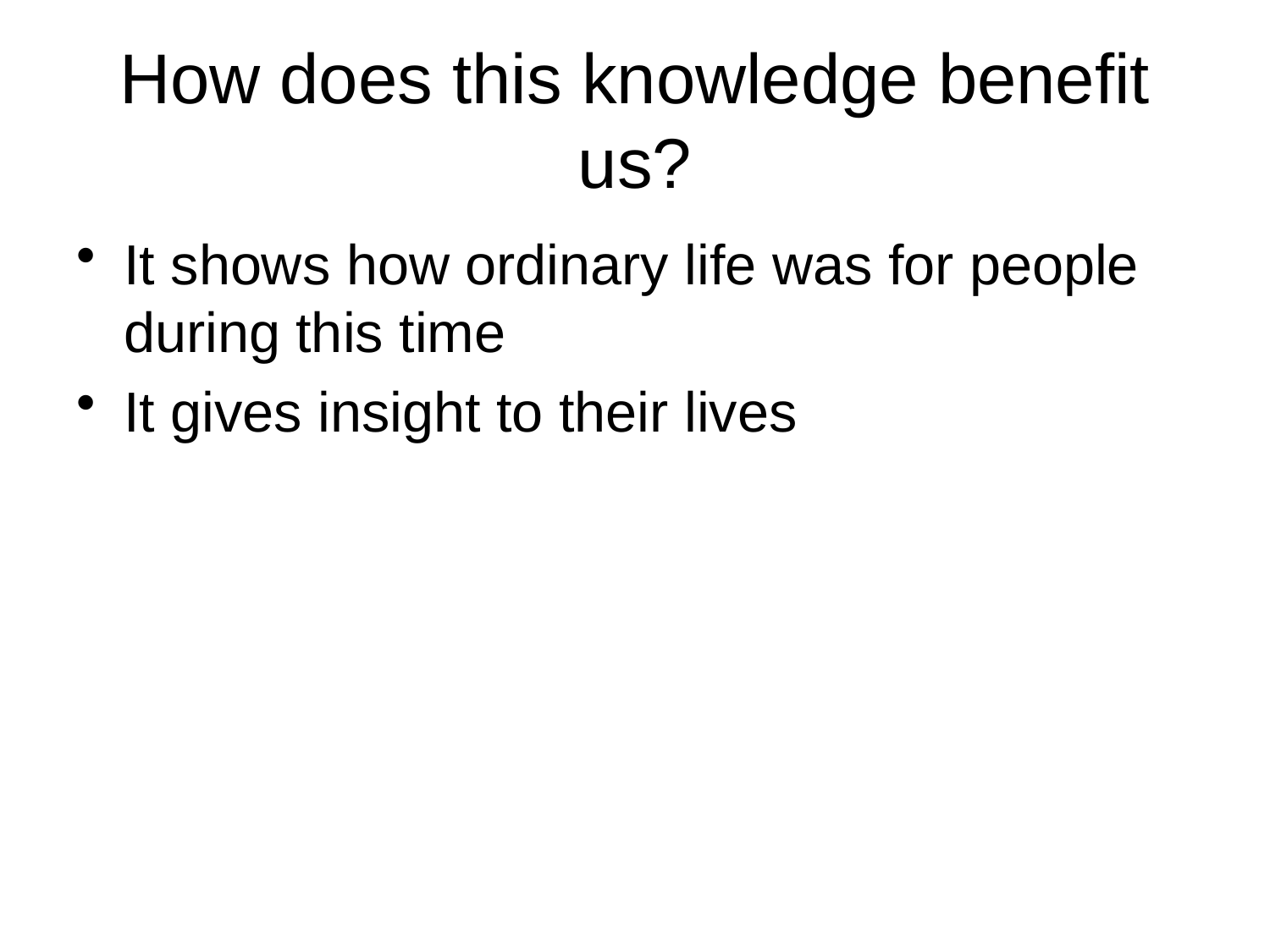

# How does this knowledge benefit us?
It shows how ordinary life was for people during this time
It gives insight to their lives